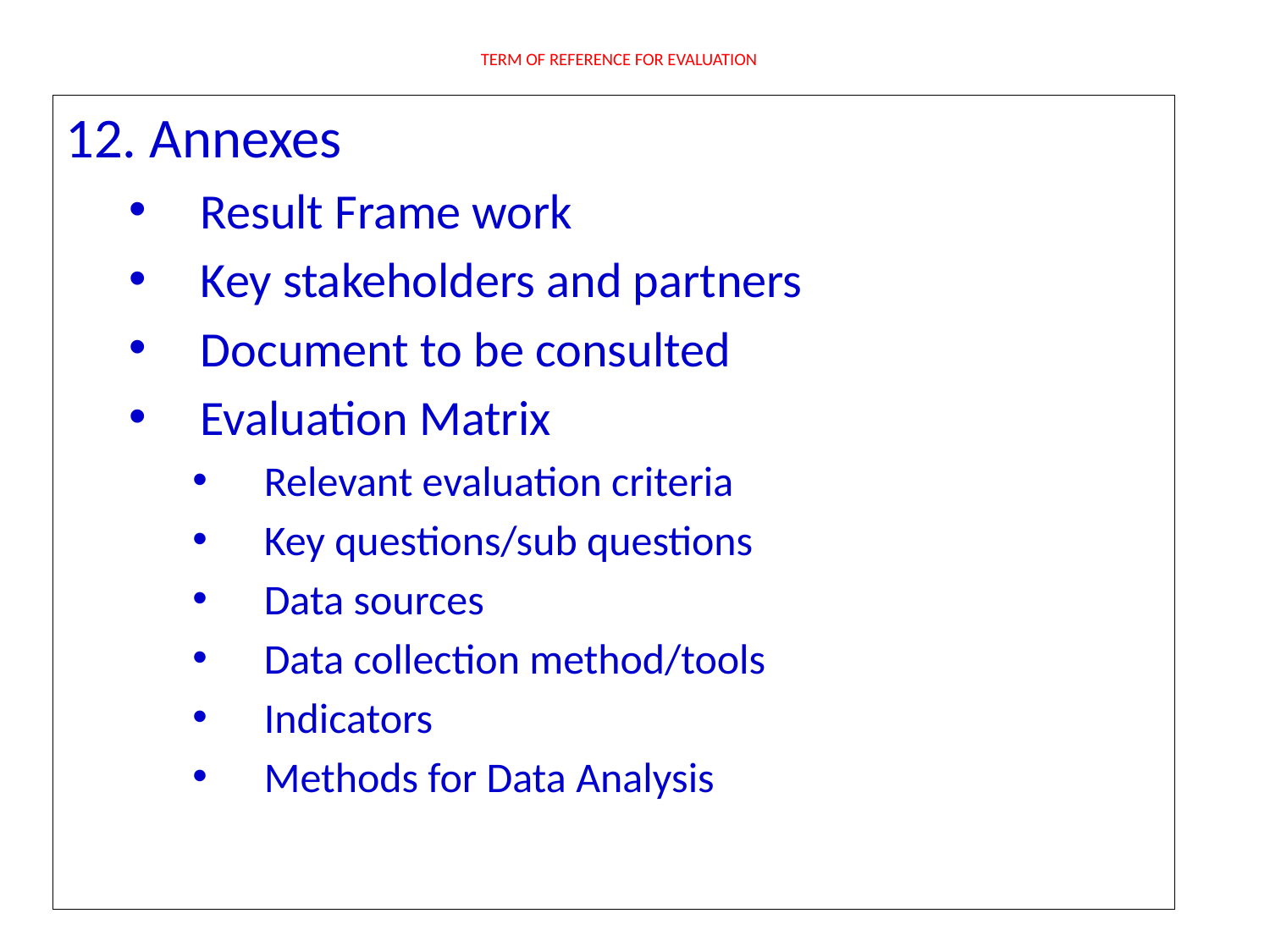

# TERM OF REFERENCE FOR EVALUATION
12. Annexes
Result Frame work
Key stakeholders and partners
Document to be consulted
Evaluation Matrix
Relevant evaluation criteria
Key questions/sub questions
Data sources
Data collection method/tools
Indicators
Methods for Data Analysis